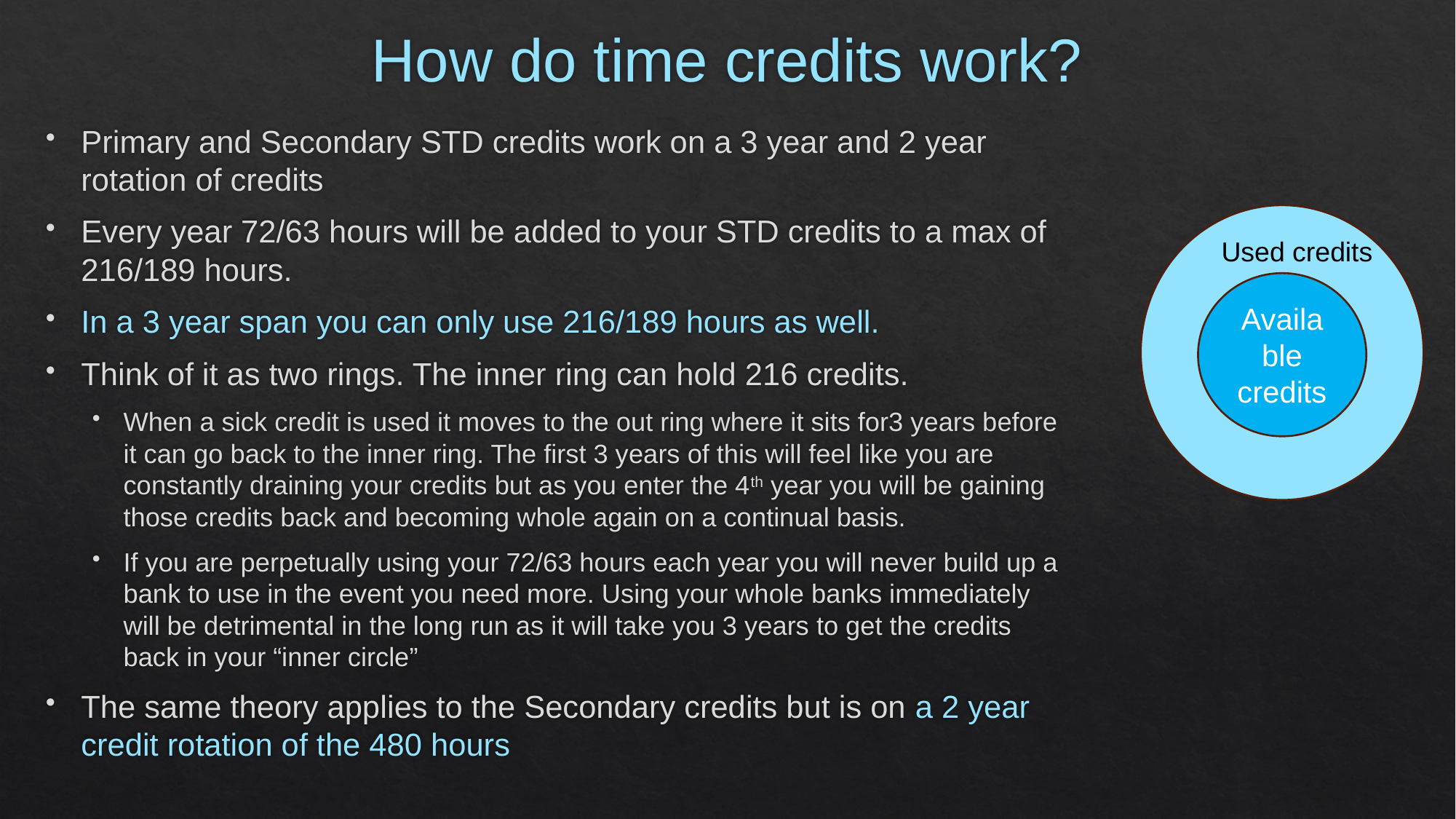

# How do time credits work?
Primary and Secondary STD credits work on a 3 year and 2 year rotation of credits
Every year 72/63 hours will be added to your STD credits to a max of 216/189 hours.
In a 3 year span you can only use 216/189 hours as well.
Think of it as two rings. The inner ring can hold 216 credits.
When a sick credit is used it moves to the out ring where it sits for3 years before it can go back to the inner ring. The first 3 years of this will feel like you are constantly draining your credits but as you enter the 4th year you will be gaining those credits back and becoming whole again on a continual basis.
If you are perpetually using your 72/63 hours each year you will never build up a bank to use in the event you need more. Using your whole banks immediately will be detrimental in the long run as it will take you 3 years to get the credits back in your “inner circle”
The same theory applies to the Secondary credits but is on a 2 year credit rotation of the 480 hours

Used credits
Available credits